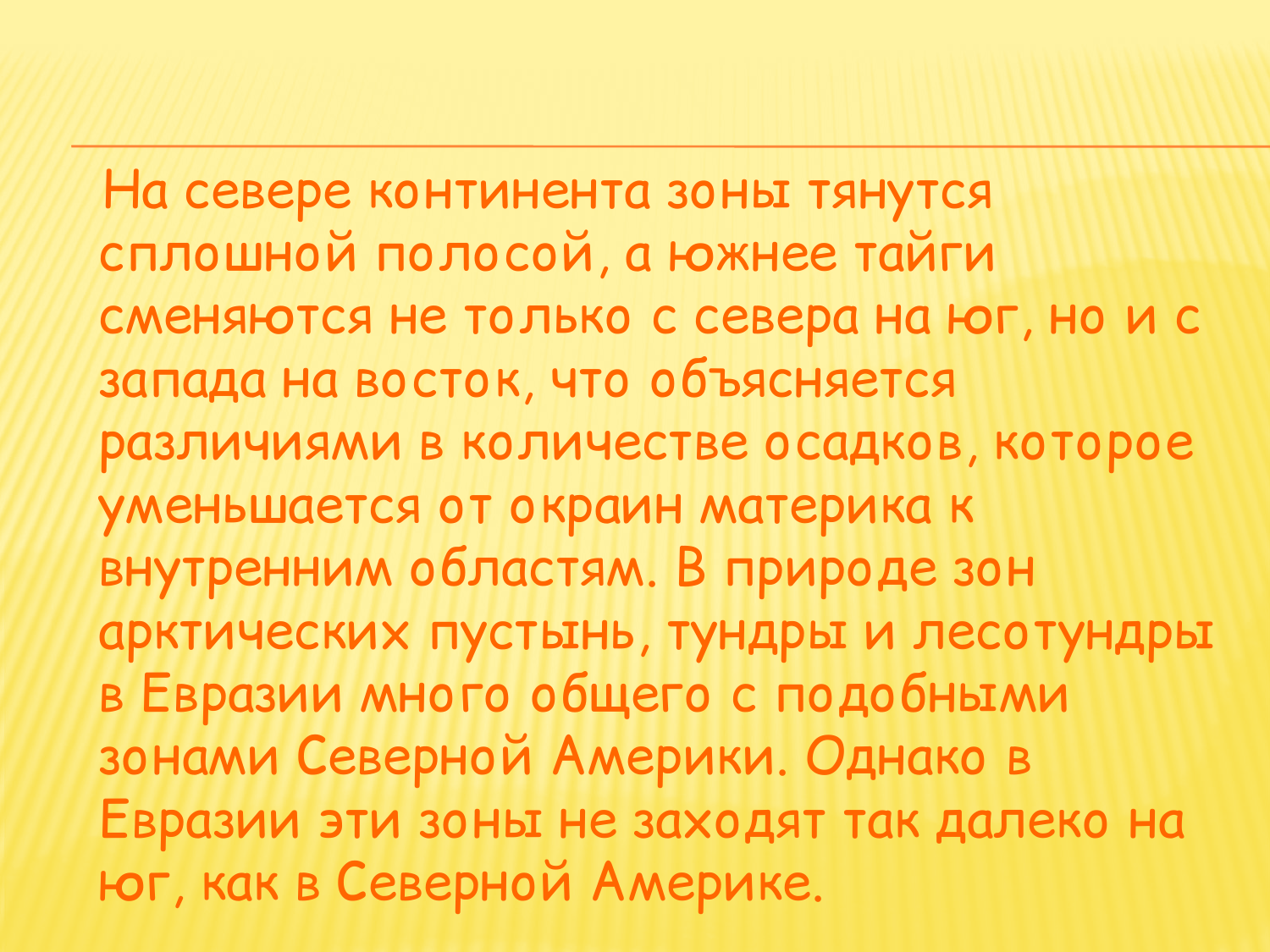

На севере континента зоны тянутся сплошной полосой, а южнее тайги сменяются не только с севера на юг, но и с запада на восток, что объясняется различиями в количестве осадков, которое уменьшается от окраин материка к внутренним областям. В природе зон арктических пустынь, тундры и лесотундры в Евразии много общего с подобными зонами Северной Америки. Однако в Евразии эти зоны не заходят так далеко на юг, как в Северной Америке.